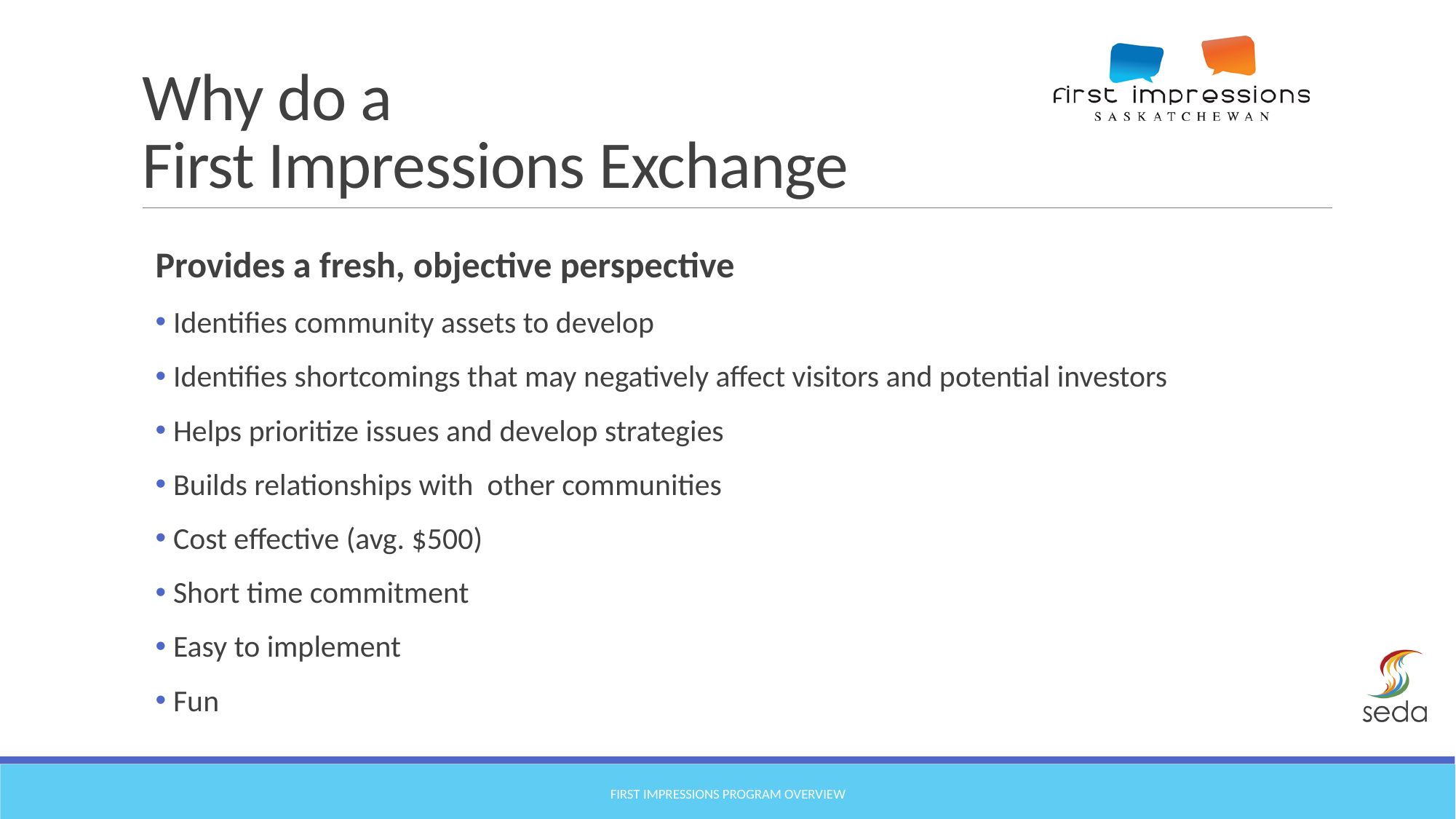

# Why do a First Impressions Exchange
Provides a fresh, objective perspective
 Identifies community assets to develop
 Identifies shortcomings that may negatively affect visitors and potential investors
 Helps prioritize issues and develop strategies
 Builds relationships with  other communities
 Cost effective (avg. $500)
 Short time commitment
 Easy to implement
 Fun
FIRST IMPRESSIONS PROGRAM OVERVIEW